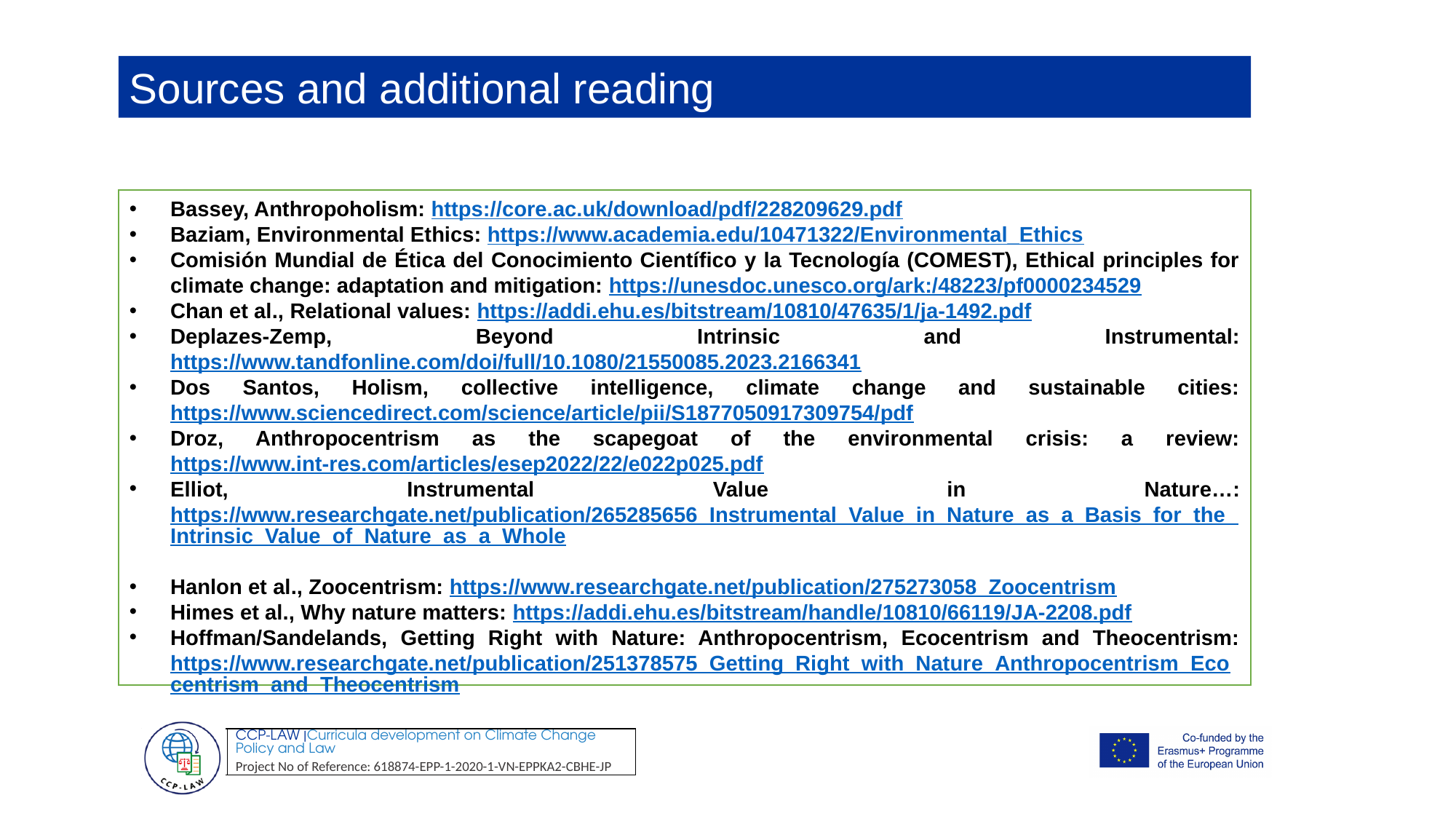

Sources and additional reading
Bassey, Anthropoholism: https://core.ac.uk/download/pdf/228209629.pdf
Baziam, Environmental Ethics: https://www.academia.edu/10471322/Environmental_Ethics
Comisión Mundial de Ética del Conocimiento Científico y la Tecnología (COMEST), Ethical principles for climate change: adaptation and mitigation: https://unesdoc.unesco.org/ark:/48223/pf0000234529
Chan et al., Relational values: https://addi.ehu.es/bitstream/10810/47635/1/ja-1492.pdf
Deplazes-Zemp, Beyond Intrinsic and Instrumental: https://www.tandfonline.com/doi/full/10.1080/21550085.2023.2166341
Dos Santos, Holism, collective intelligence, climate change and sustainable cities: https://www.sciencedirect.com/science/article/pii/S1877050917309754/pdf
Droz, Anthropocentrism as the scapegoat of the environmental crisis: a review: https://www.int-res.com/articles/esep2022/22/e022p025.pdf
Elliot, Instrumental Value in Nature…: https://www.researchgate.net/publication/265285656_Instrumental_Value_in_Nature_as_a_Basis_for_the_Intrinsic_Value_of_Nature_as_a_Whole
Hanlon et al., Zoocentrism: https://www.researchgate.net/publication/275273058_Zoocentrism
Himes et al., Why nature matters: https://addi.ehu.es/bitstream/handle/10810/66119/JA-2208.pdf
Hoffman/Sandelands, Getting Right with Nature: Anthropocentrism, Ecocentrism and Theocentrism: https://www.researchgate.net/publication/251378575_Getting_Right_with_Nature_Anthropocentrism_Ecocentrism_and_Theocentrism